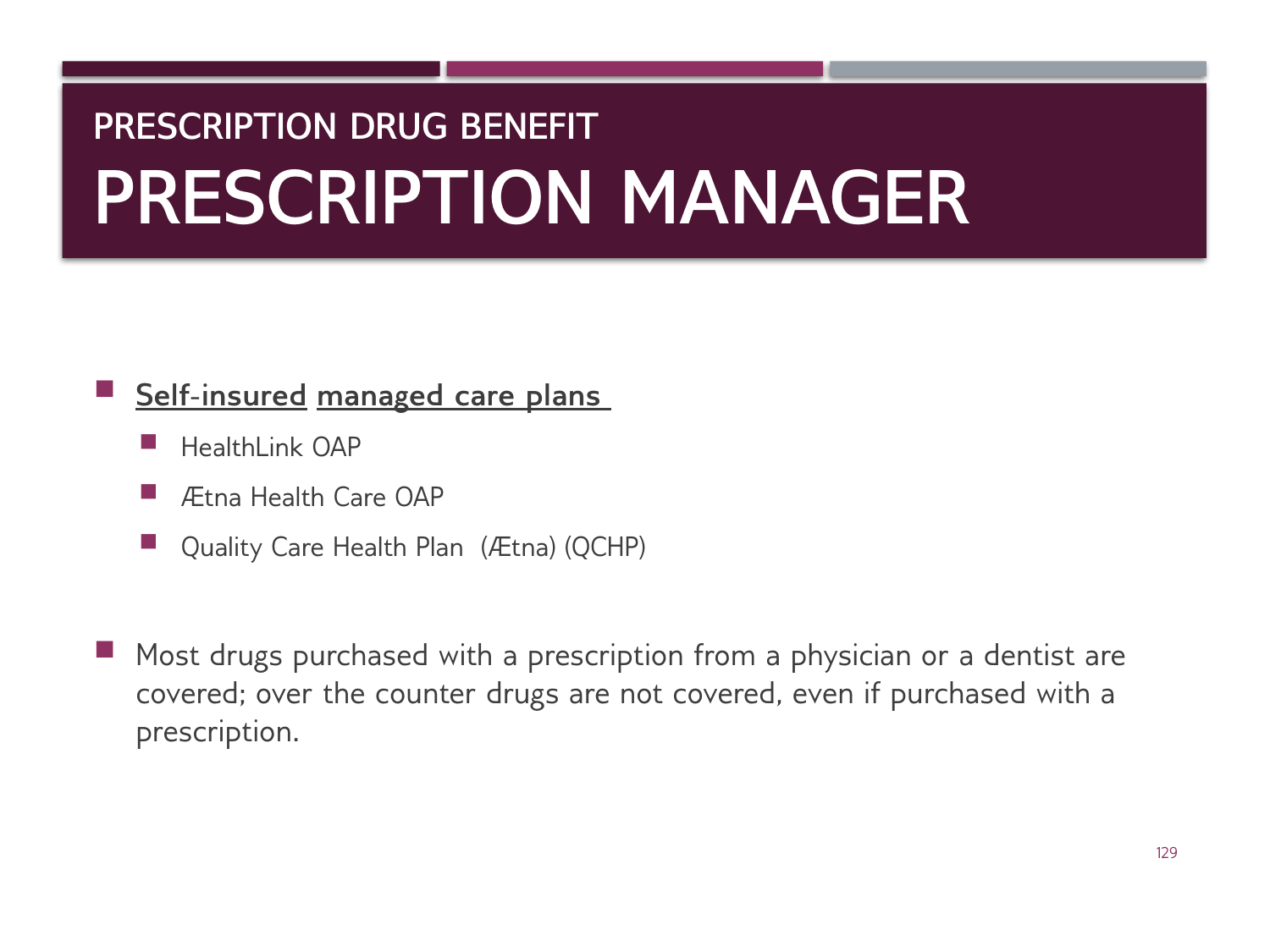

# Prescription Drug Benefit Prescription Manager
Self-insured managed care plans
HealthLink OAP
Aetna Health Care OAP
Quality Care Health Plan  (Aetna) (QCHP)

Most drugs purchased with a prescription from a physician or a dentist are covered; over the counter drugs are not covered, even if purchased with a prescription.
129